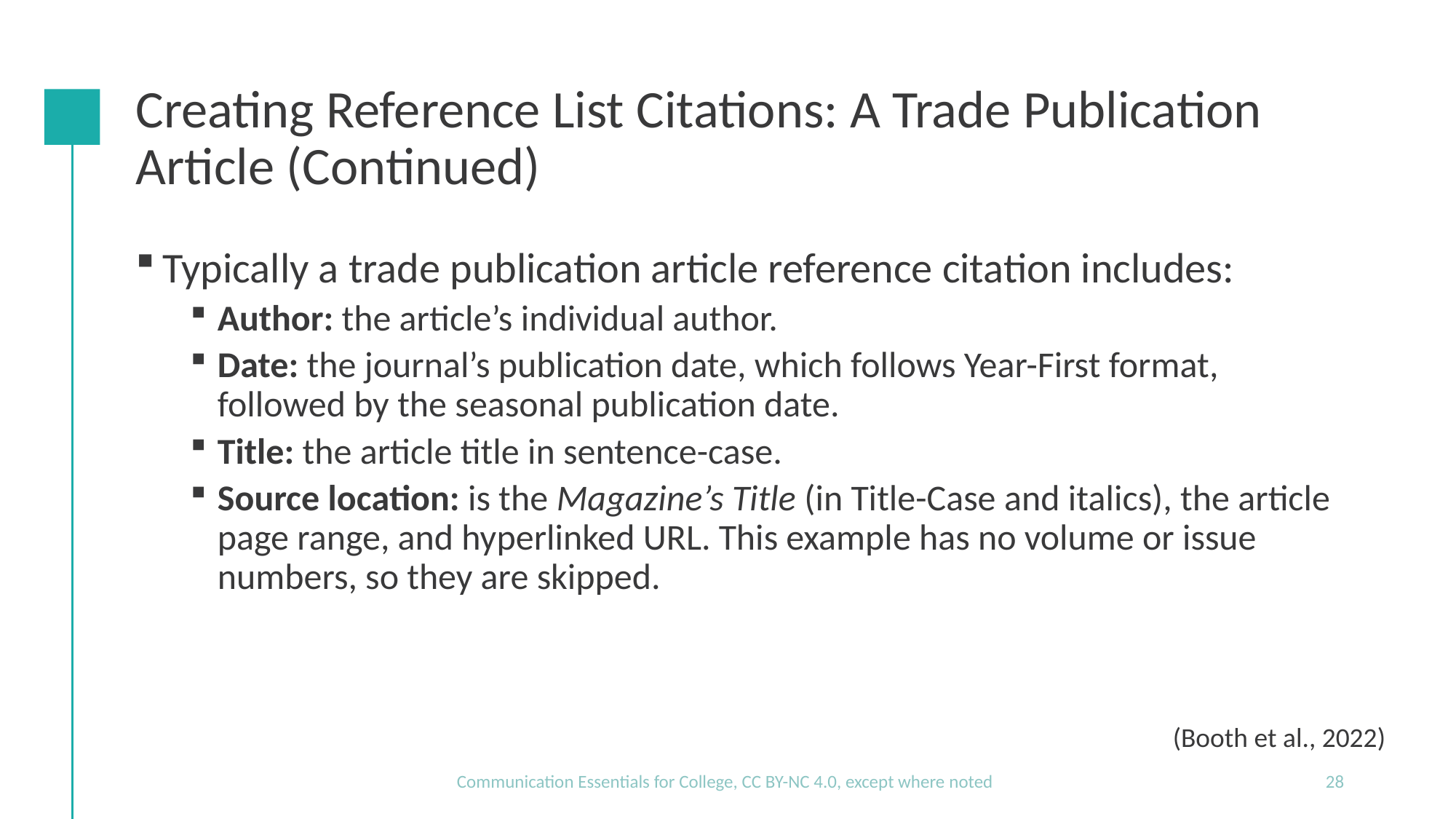

# Creating Reference List Citations: A Trade Publication Article (Continued)
Typically a trade publication article reference citation includes:
Author: the article’s individual author.
Date: the journal’s publication date, which follows Year-First format, followed by the seasonal publication date.
Title: the article title in sentence-case.
Source location: is the Magazine’s Title (in Title-Case and italics), the article page range, and hyperlinked URL. This example has no volume or issue numbers, so they are skipped.

(Booth et al., 2022)
Communication Essentials for College, CC BY-NC 4.0, except where noted
28